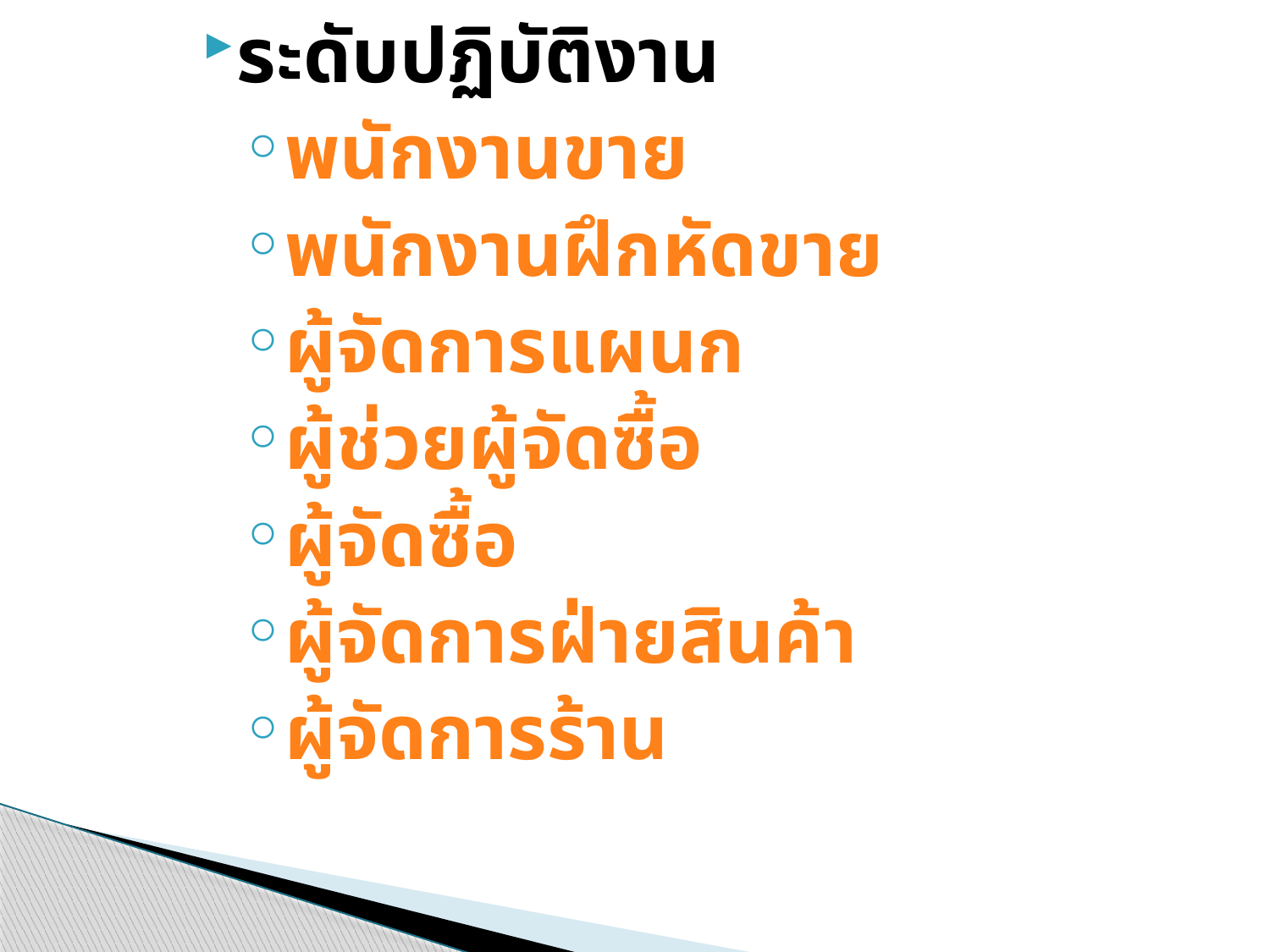

ระดับปฏิบัติงาน
พนักงานขาย
พนักงานฝึกหัดขาย
ผู้จัดการแผนก
ผู้ช่วยผู้จัดซื้อ
ผู้จัดซื้อ
ผู้จัดการฝ่ายสินค้า
ผู้จัดการร้าน